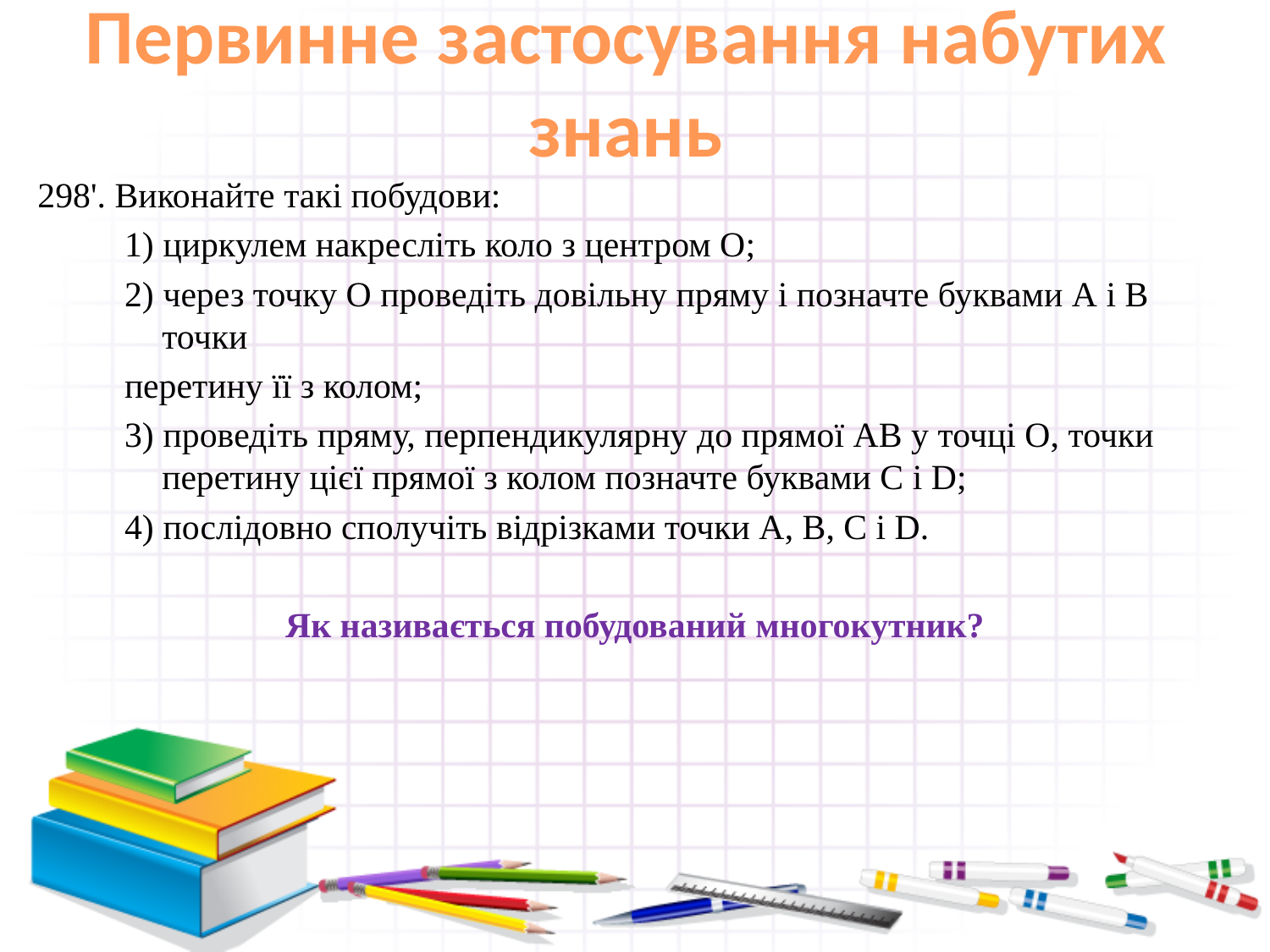

# Первинне застосування набутих знань
298'. Виконайте такі побудови:
1) циркулем накресліть коло з центром О;
2) через точку О проведіть довільну пряму і позначте буквами А і В точки
перетину її з колом;
3) проведіть пряму, перпендикулярну до прямої АВ у точці О, точки перетину цієї прямої з колом позначте буквами С і D;
4) послідовно сполучіть відрізками точки А, В, С і D.

Як називається побудований многокутник?